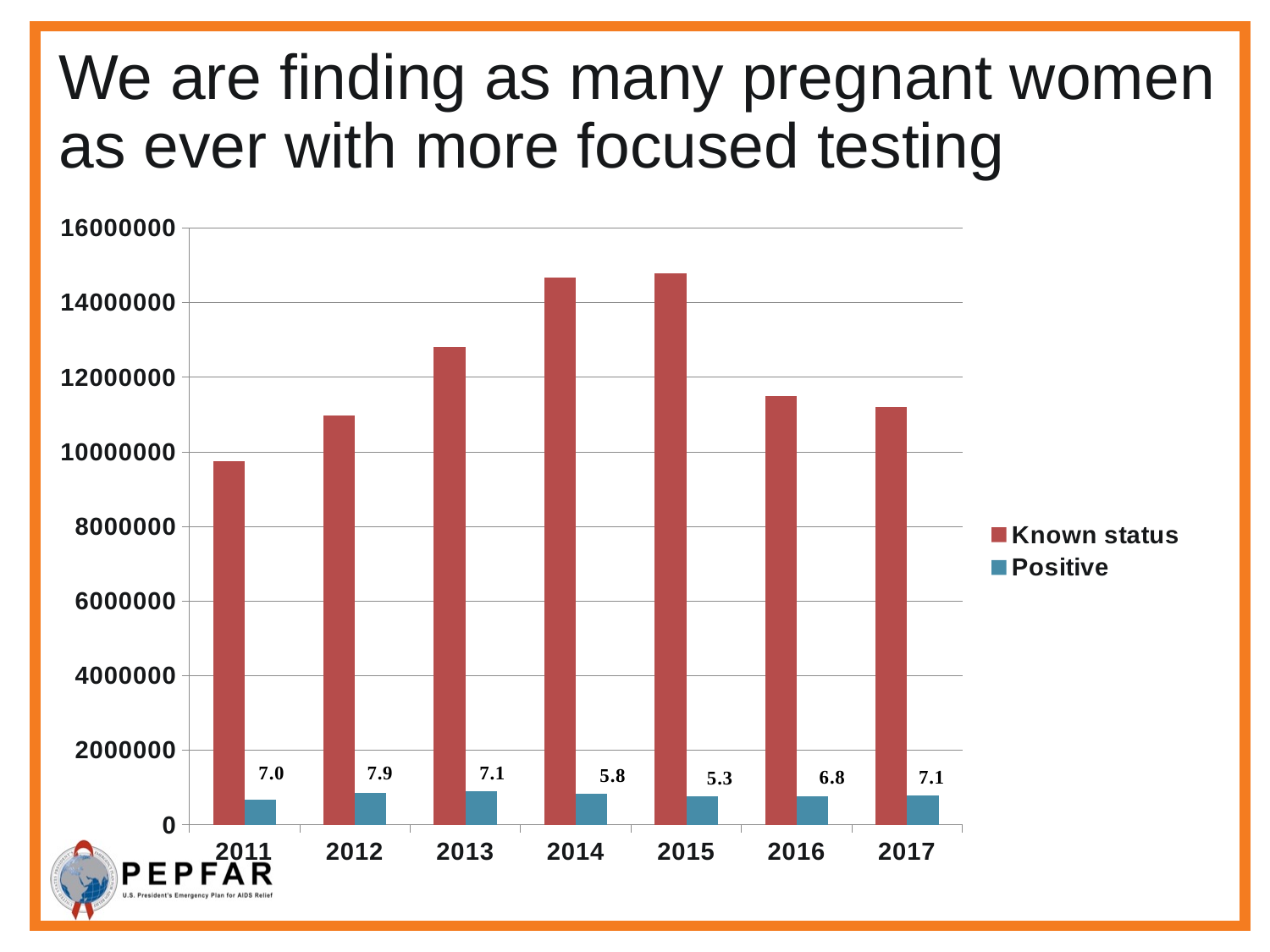

# We are finding as many pregnant women as ever with more focused testing

### Chart

| Category | Known status | Positive |
|---|---|---|
| 2011 | 9750922.0 | 678517.0 |
| 2012 | 10970620.0 | 867441.0 |
| 2013 | 12822051.0 | 909027.0 |
| 2014 | 14670340.0 | 849589.0 |
| 2015 | 14793883.0 | 781530.0 |
| 2016 | 11500000.0 | 781530.0 |
| 2017 | 11200000.0 | 791435.0 |